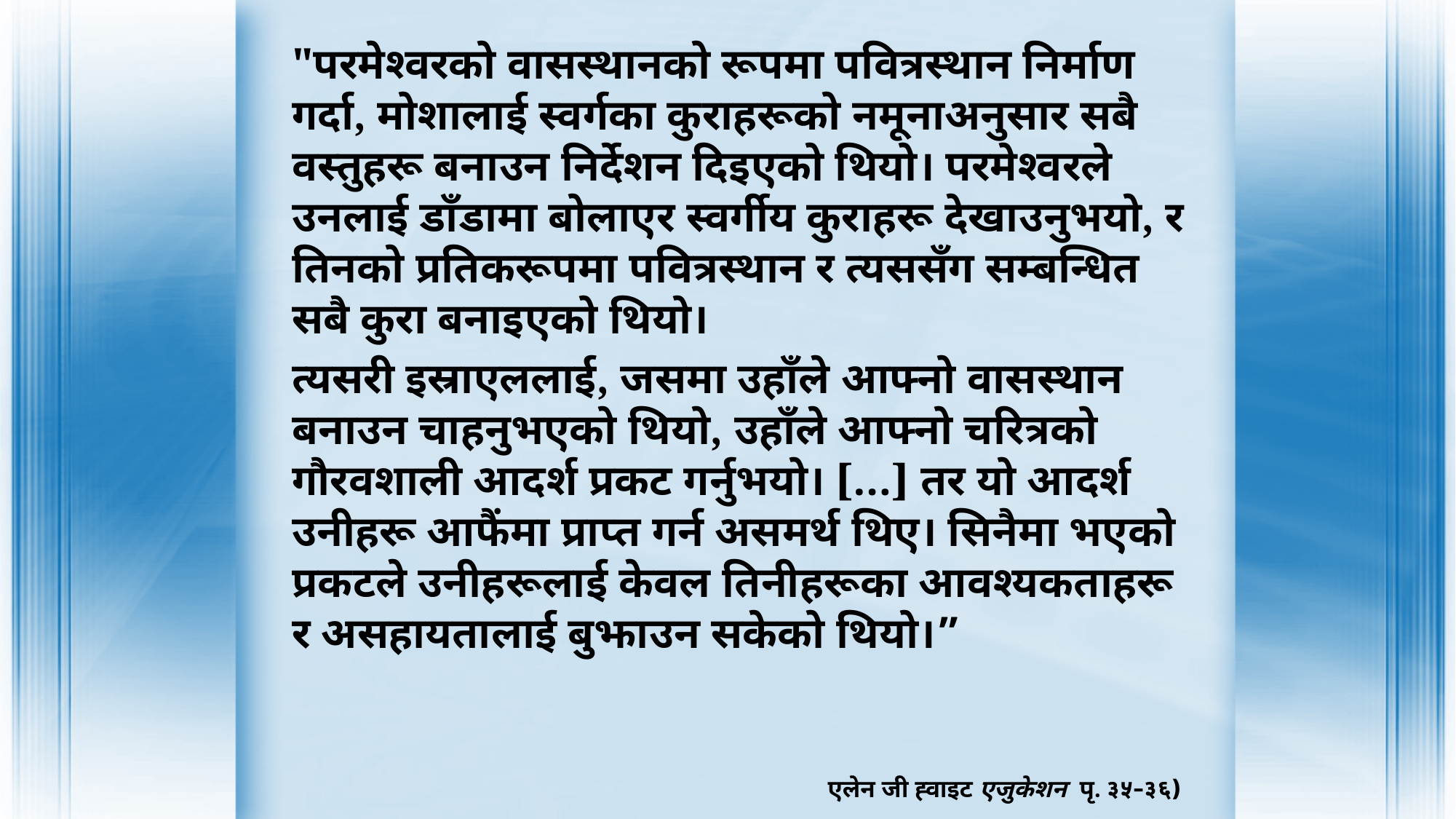

"परमेश्वरको वासस्थानको रूपमा पवित्रस्थान निर्माण गर्दा, मोशालाई स्वर्गका कुराहरूको नमूनाअनुसार सबै वस्तुहरू बनाउन निर्देशन दिइएको थियो। परमेश्वरले उनलाई डाँडामा बोलाएर स्वर्गीय कुराहरू देखाउनुभयो, र तिनको प्रतिकरूपमा पवित्रस्थान र त्यससँग सम्बन्धित सबै कुरा बनाइएको थियो।
त्यसरी इस्राएललाई, जसमा उहाँले आफ्नो वासस्थान बनाउन चाहनुभएको थियो, उहाँले आफ्नो चरित्रको गौरवशाली आदर्श प्रकट गर्नुभयो। […] तर यो आदर्श उनीहरू आफैंमा प्राप्‍त गर्न असमर्थ थिए। सिनैमा भएको प्रकटले उनीहरूलाई केवल तिनीहरूका आवश्यकताहरू र असहायतालाई बुझाउन सकेको थियो।”
एलेन जी ह्वाइट एजुकेशन  पृ. ३५-३६)